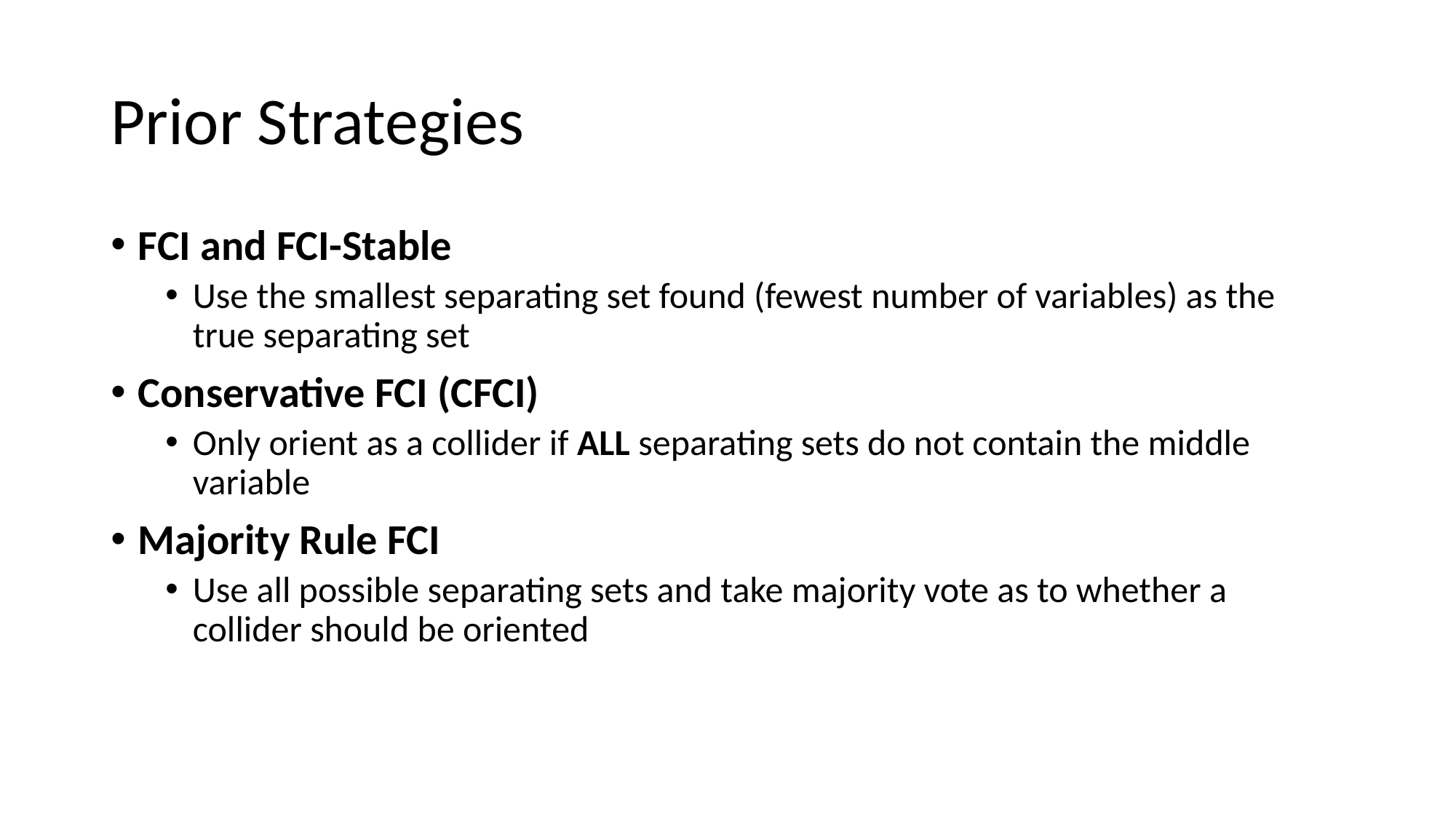

# Prior Strategies
FCI and FCI-Stable
Use the smallest separating set found (fewest number of variables) as the true separating set
Conservative FCI (CFCI)
Only orient as a collider if ALL separating sets do not contain the middle variable
Majority Rule FCI
Use all possible separating sets and take majority vote as to whether a collider should be oriented